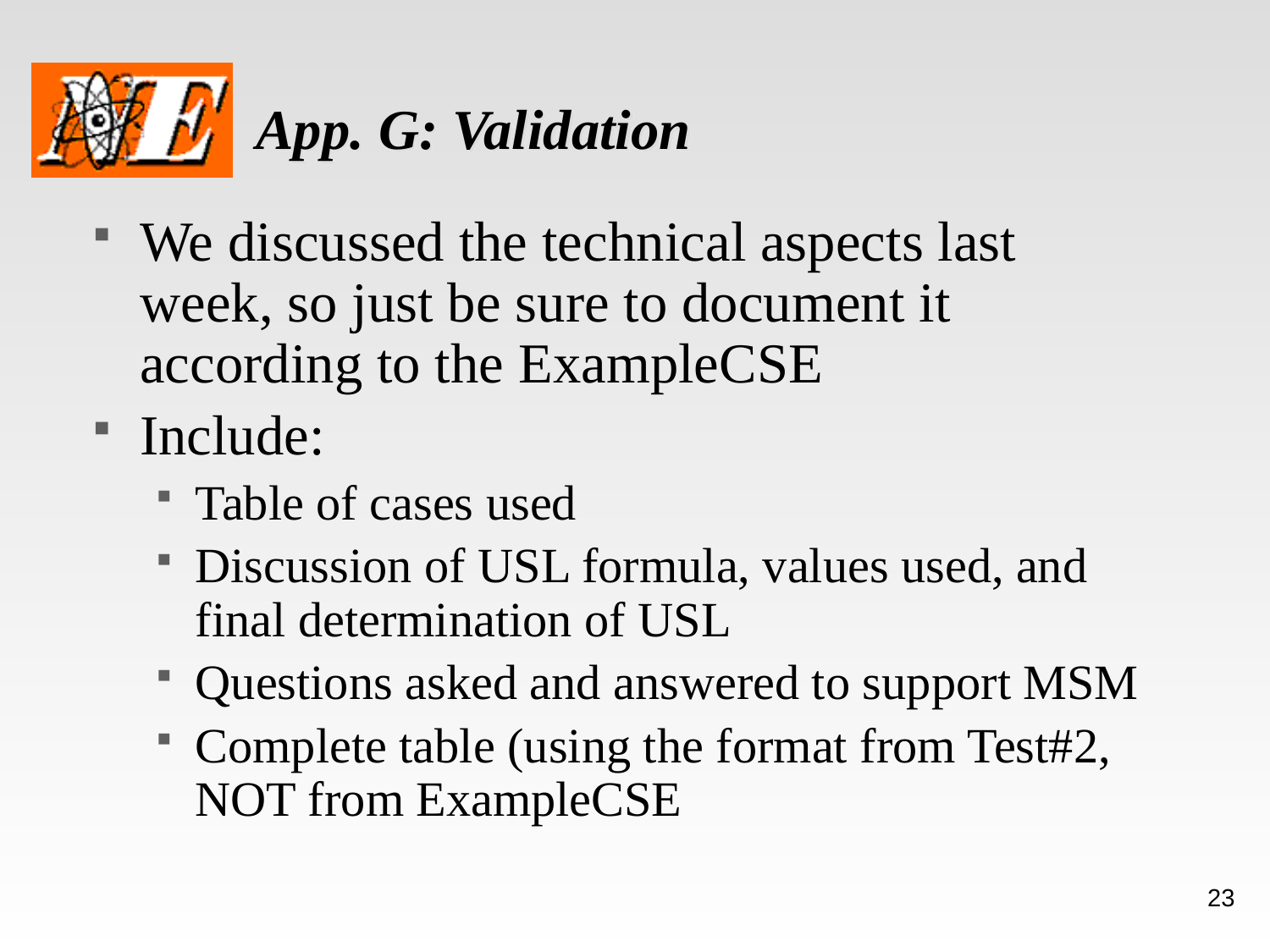

# App. G: Validation
We discussed the technical aspects last week, so just be sure to document it according to the ExampleCSE
Include:
Table of cases used
Discussion of USL formula, values used, and final determination of USL
Questions asked and answered to support MSM
Complete table (using the format from Test#2, NOT from ExampleCSE

23